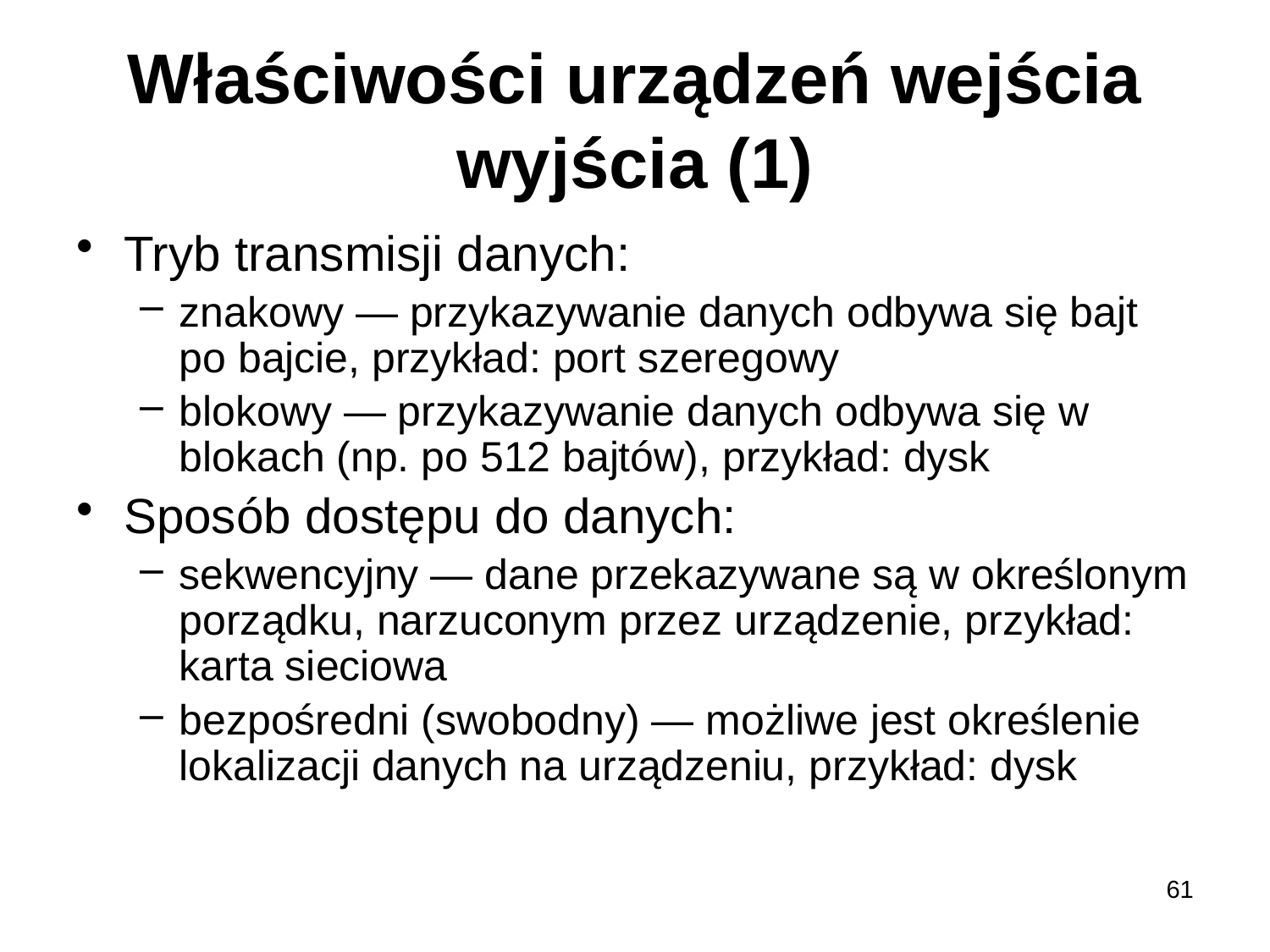

# Właściwości urządzeń wejścia wyjścia (1)
Tryb transmisji danych:
znakowy — przykazywanie danych odbywa się bajt po bajcie, przykład: port szeregowy
blokowy — przykazywanie danych odbywa się w blokach (np. po 512 bajtów), przykład: dysk
Sposób dostępu do danych:
sekwencyjny — dane przekazywane są w określonym porządku, narzuconym przez urządzenie, przykład: karta sieciowa
bezpośredni (swobodny) — możliwe jest określenie lokalizacji danych na urządzeniu, przykład: dysk
61